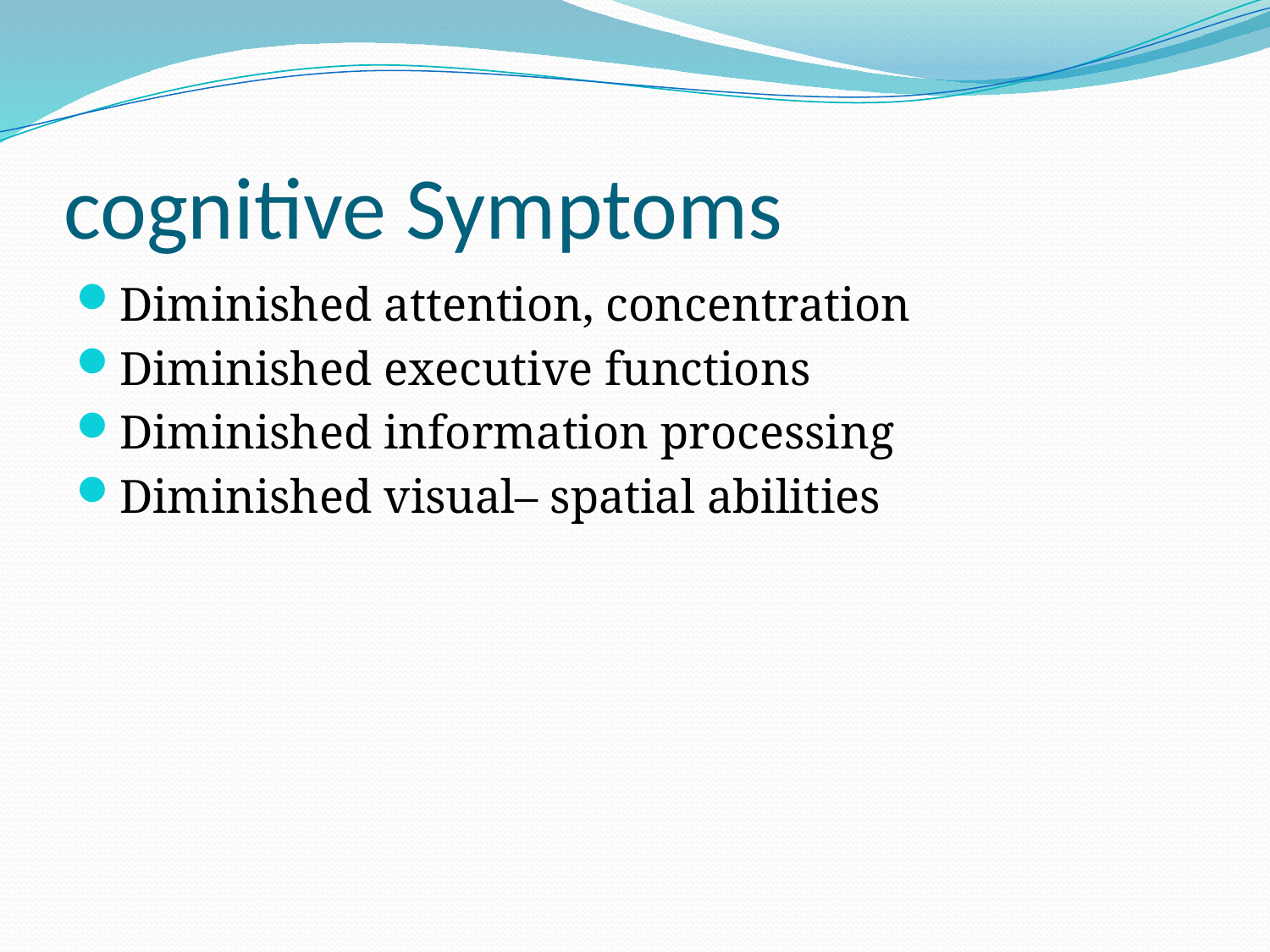

# cognitive Symptoms
Diminished attention, concentration
Diminished executive functions
Diminished information processing
Diminished visual– spatial abilities